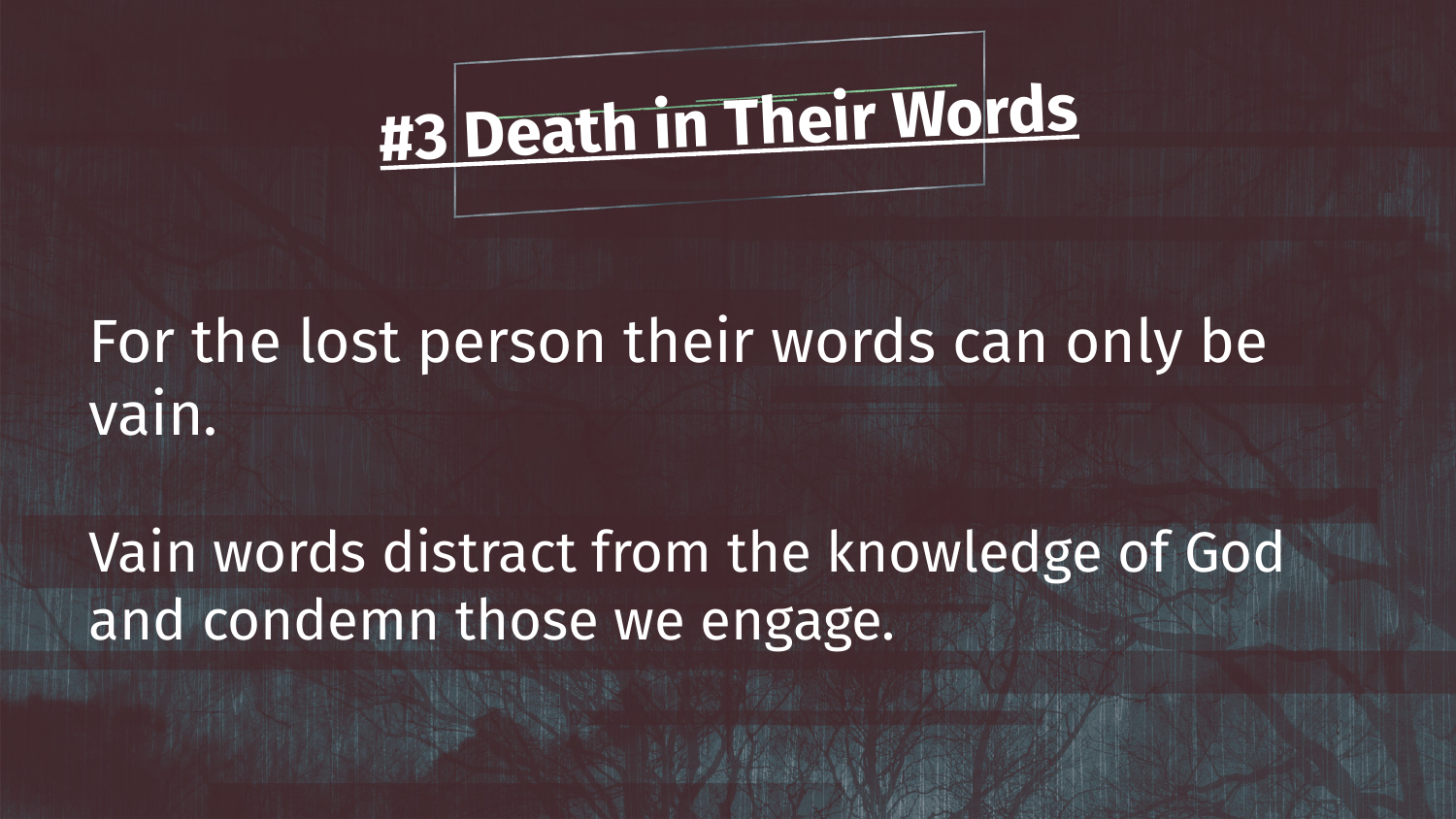

#3 Death in Their Words
For the lost person their words can only be vain.

Vain words distract from the knowledge of God and condemn those we engage.